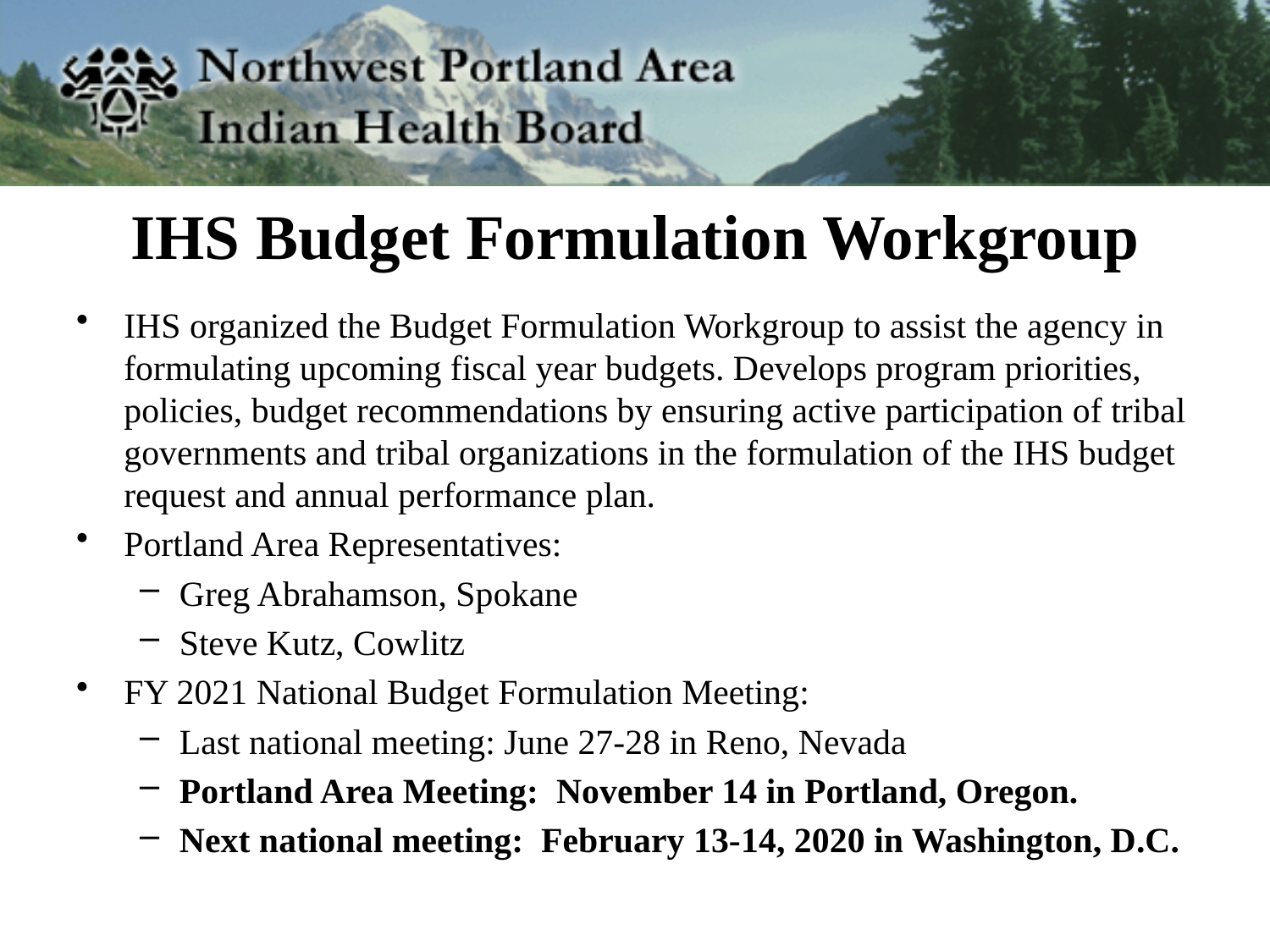

# IHS Budget Formulation Workgroup
IHS organized the Budget Formulation Workgroup to assist the agency in formulating upcoming fiscal year budgets. Develops program priorities, policies, budget recommendations by ensuring active participation of tribal governments and tribal organizations in the formulation of the IHS budget request and annual performance plan.
Portland Area Representatives:
Greg Abrahamson, Spokane
Steve Kutz, Cowlitz
FY 2021 National Budget Formulation Meeting:
Last national meeting: June 27-28 in Reno, Nevada
Portland Area Meeting:  November 14 in Portland, Oregon.
Next national meeting:  February 13-14, 2020 in Washington, D.C.